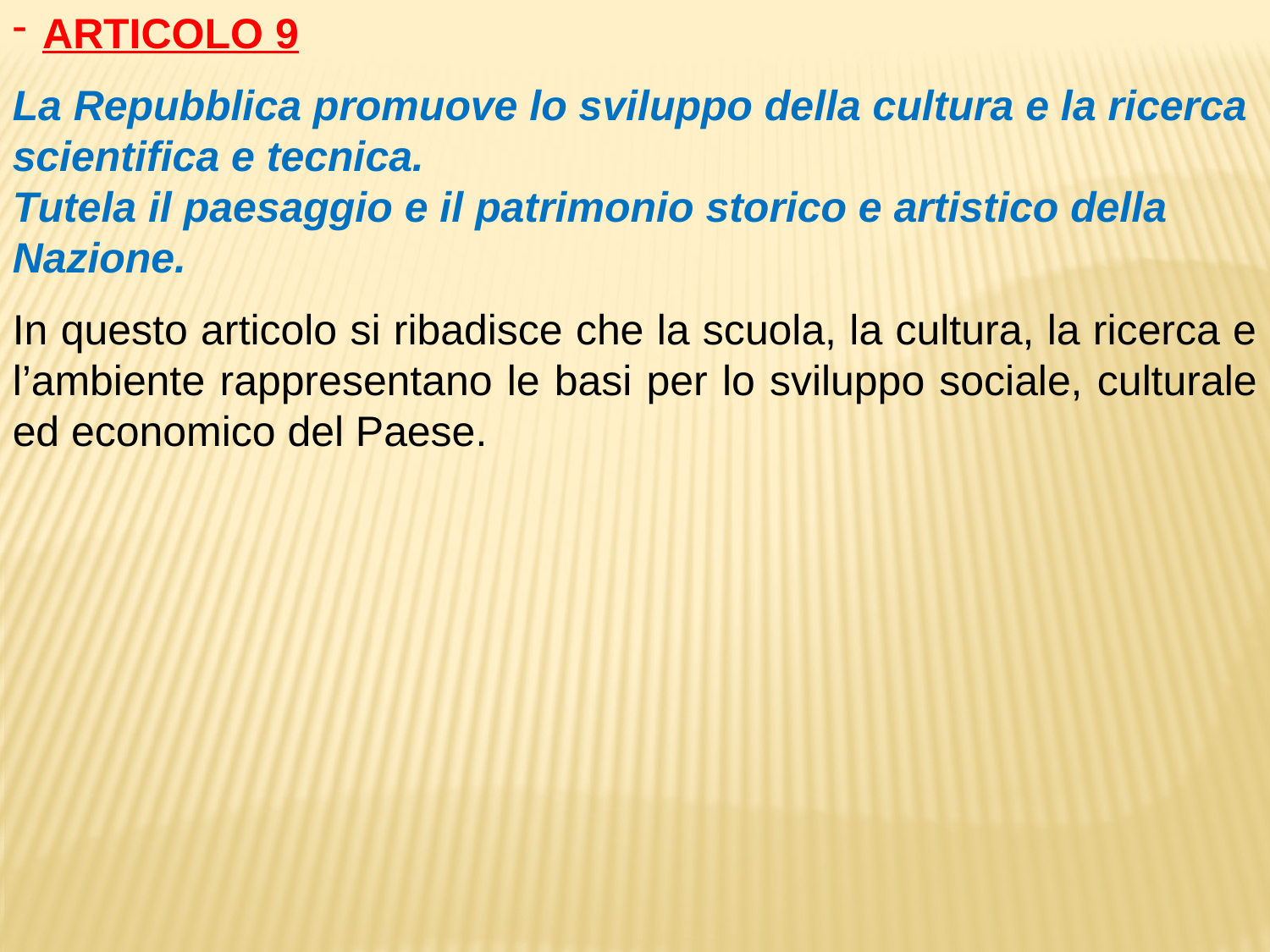

ARTICOLO 9
La Repubblica promuove lo sviluppo della cultura e la ricerca scientifica e tecnica.                                                               Tutela il paesaggio e il patrimonio storico e artistico della Nazione.
In questo articolo si ribadisce che la scuola, la cultura, la ricerca e l’ambiente rappresentano le basi per lo sviluppo sociale, culturale ed economico del Paese.